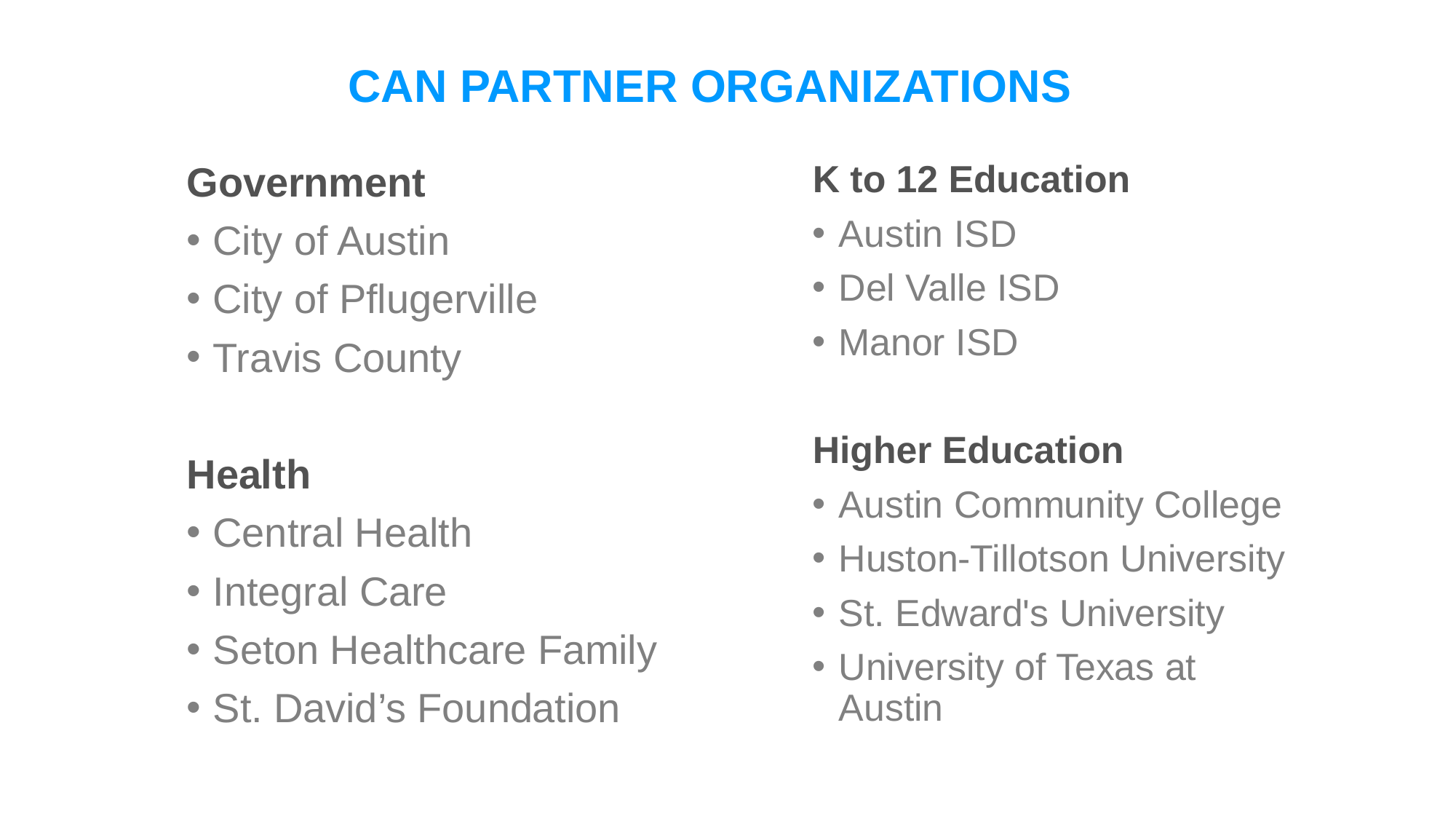

# CAN PARTNER ORGANIZATIONS
K to 12 Education
Austin ISD
Del Valle ISD
Manor ISD

Higher Education
Austin Community College
Huston-Tillotson University
St. Edward's University
University of Texas at Austin
Government
City of Austin
City of Pflugerville
Travis County

Health
Central Health
Integral Care
Seton Healthcare Family
St. David’s Foundation